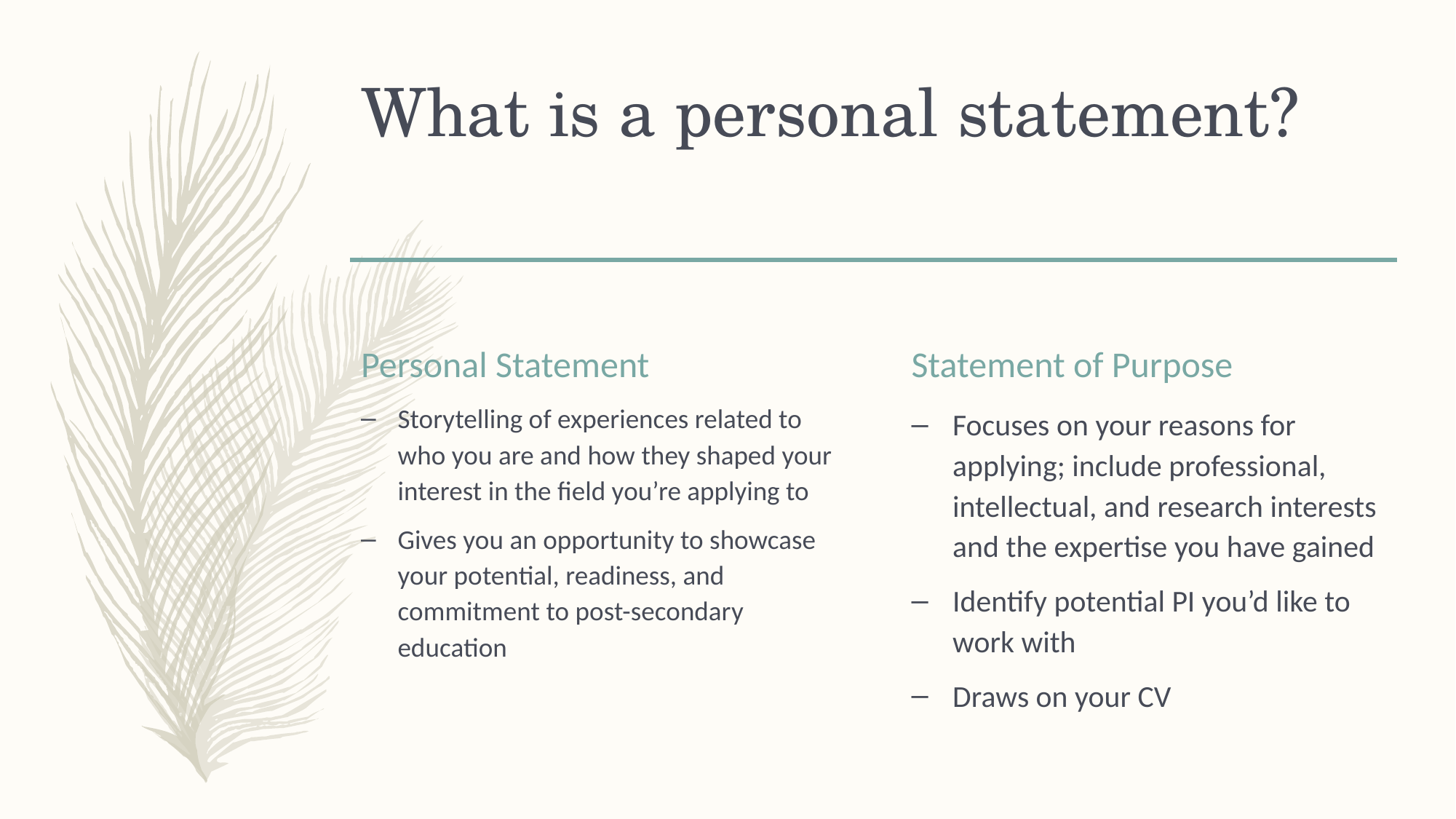

# What is a personal statement?
Personal Statement
Statement of Purpose

Storytelling of experiences related to who you are and how they shaped your interest in the field you’re applying to
Gives you an opportunity to showcase your potential, readiness, and commitment to post-secondary education

Focuses on your reasons for applying; include professional, intellectual, and research interests and the expertise you have gained
Identify potential PI you’d like to work with
Draws on your CV